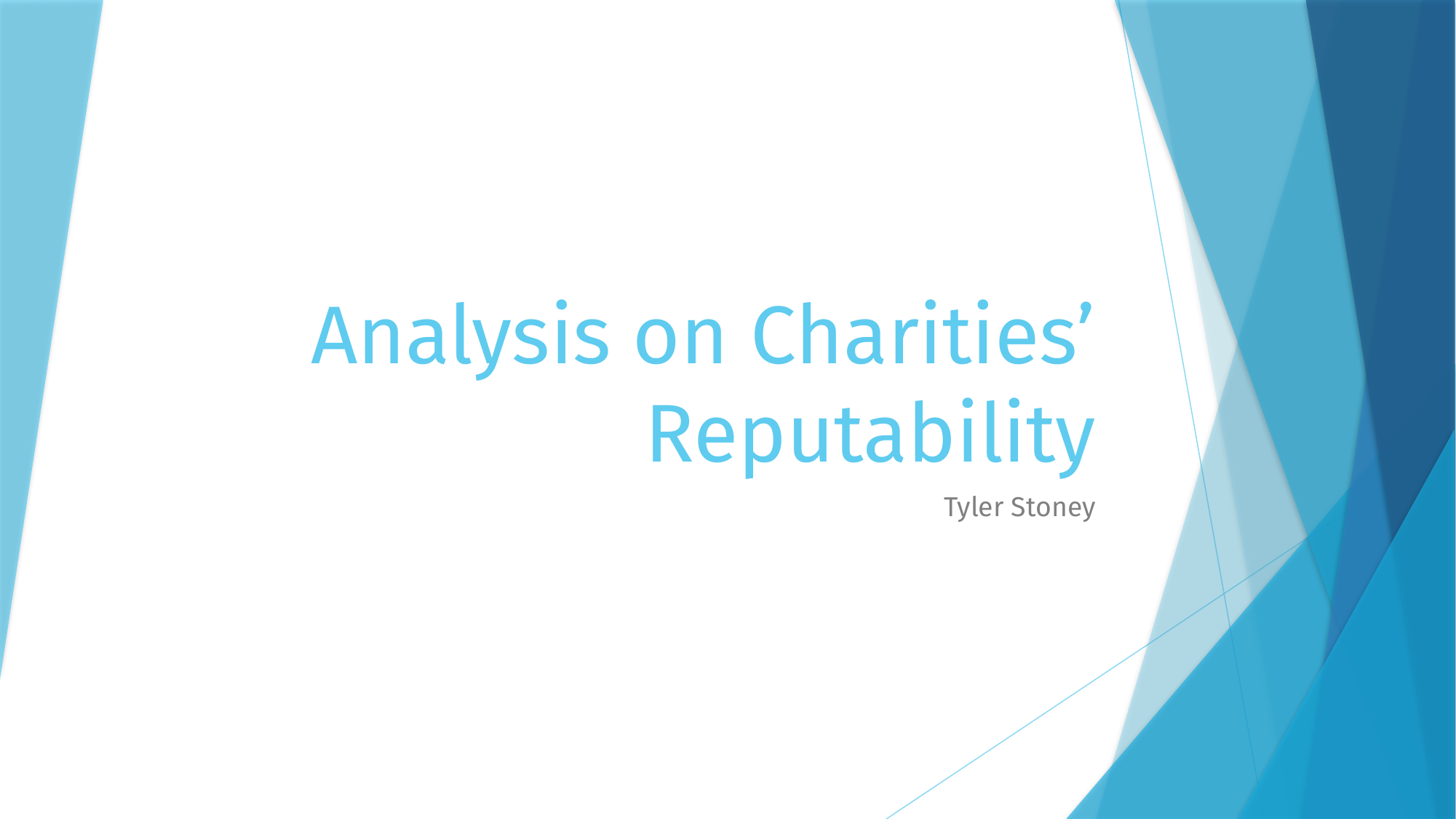

# Analysis on Charities’ Reputability
Tyler Stoney